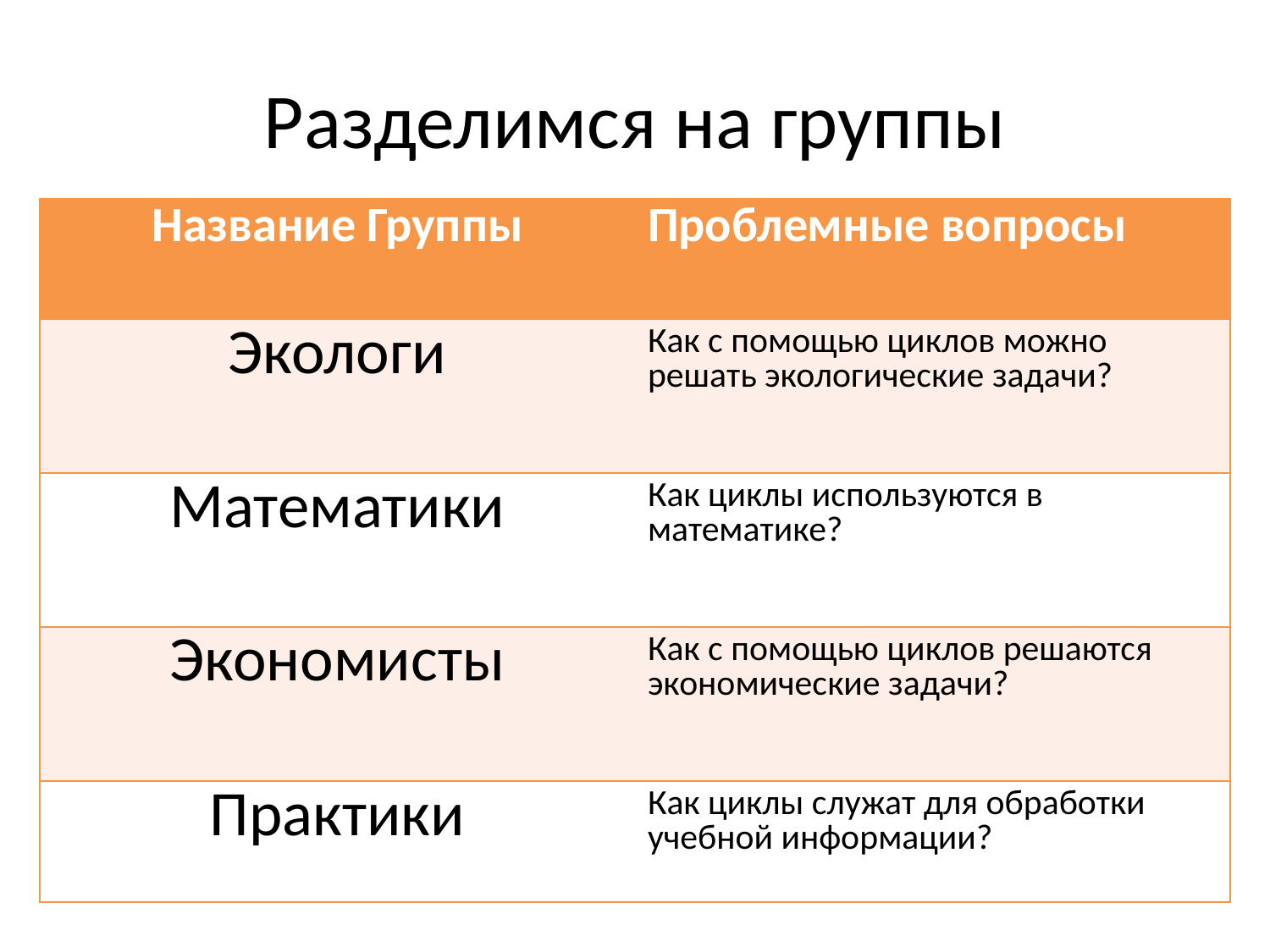

# Разделимся на группы
| Название Группы | Проблемные вопросы |
| --- | --- |
| Экологи | Как с помощью циклов можно решать экологические задачи? |
| Математики | Как циклы используются в математике? |
| Экономисты | Как с помощью циклов решаются экономические задачи? |
| Практики | Как циклы служат для обработки учебной информации? |